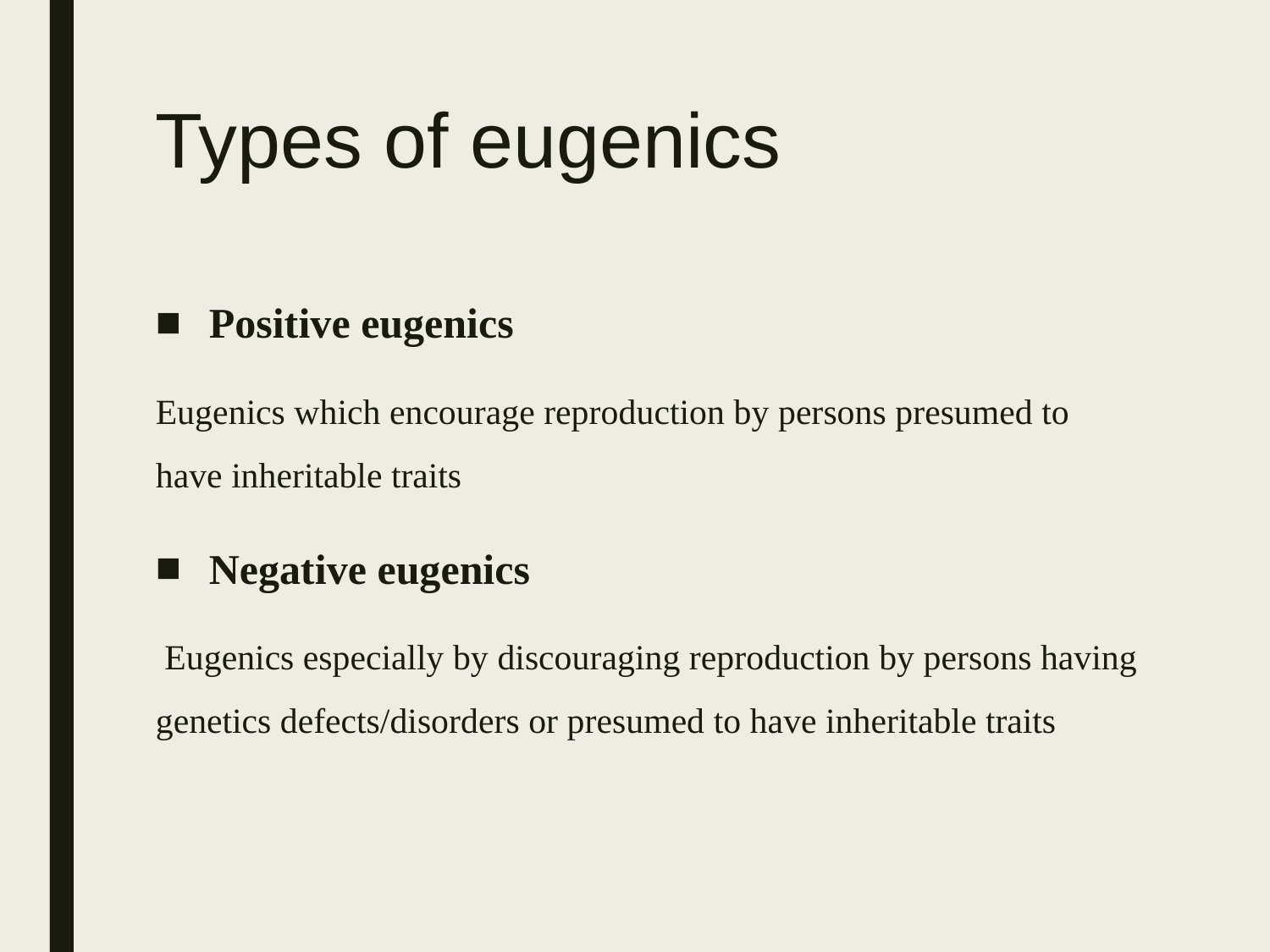

# Types of eugenics
Positive eugenics
Eugenics which encourage reproduction by persons presumed to   have inheritable traits
Negative eugenics
 Eugenics especially by discouraging reproduction by persons having genetics defects/disorders or presumed to have inheritable traits